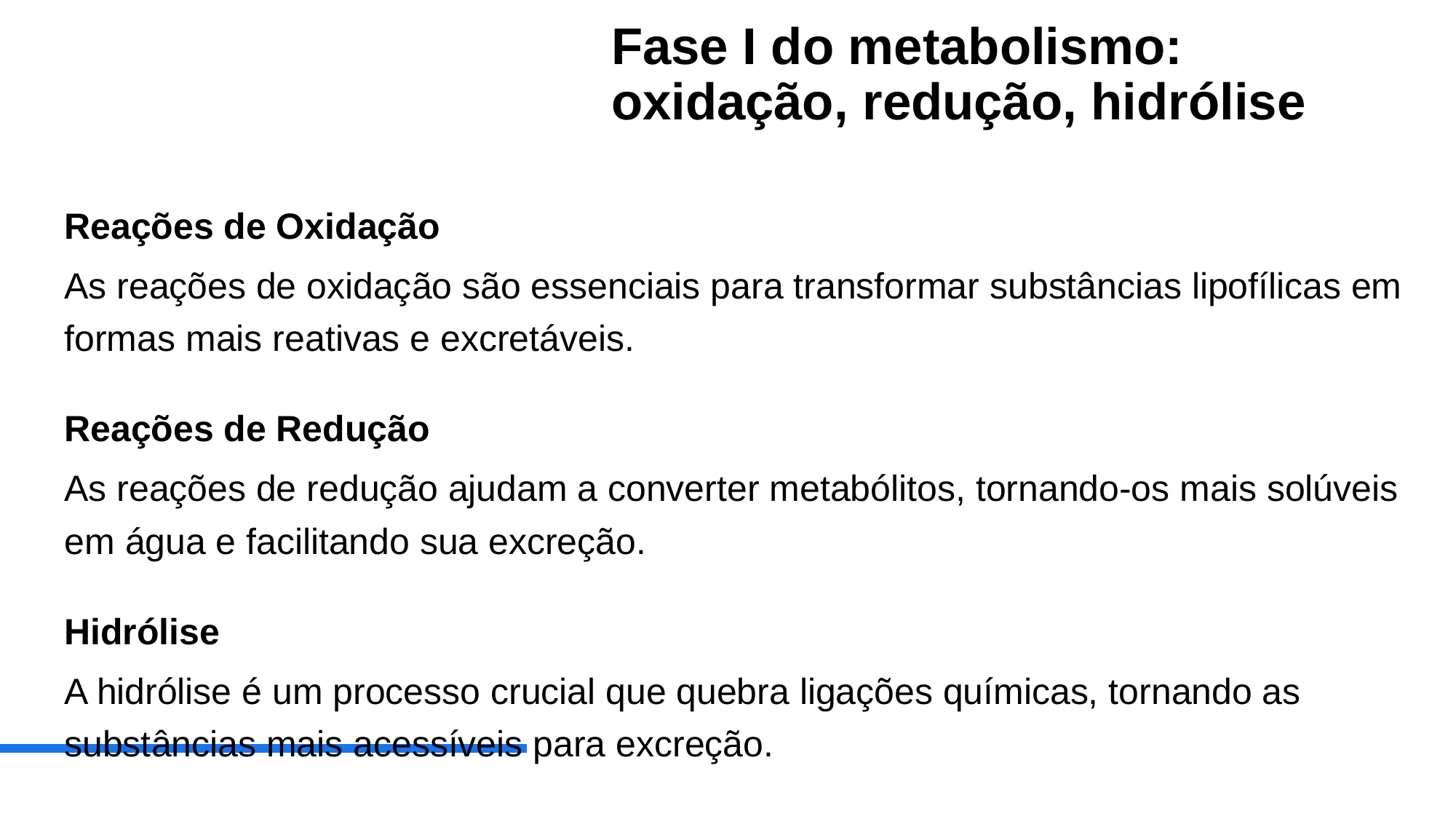

# Fase I do metabolismo: oxidação, redução, hidrólise
Reações de Oxidação
As reações de oxidação são essenciais para transformar substâncias lipofílicas em formas mais reativas e excretáveis.
Reações de Redução
As reações de redução ajudam a converter metabólitos, tornando-os mais solúveis em água e facilitando sua excreção.
Hidrólise
A hidrólise é um processo crucial que quebra ligações químicas, tornando as substâncias mais acessíveis para excreção.